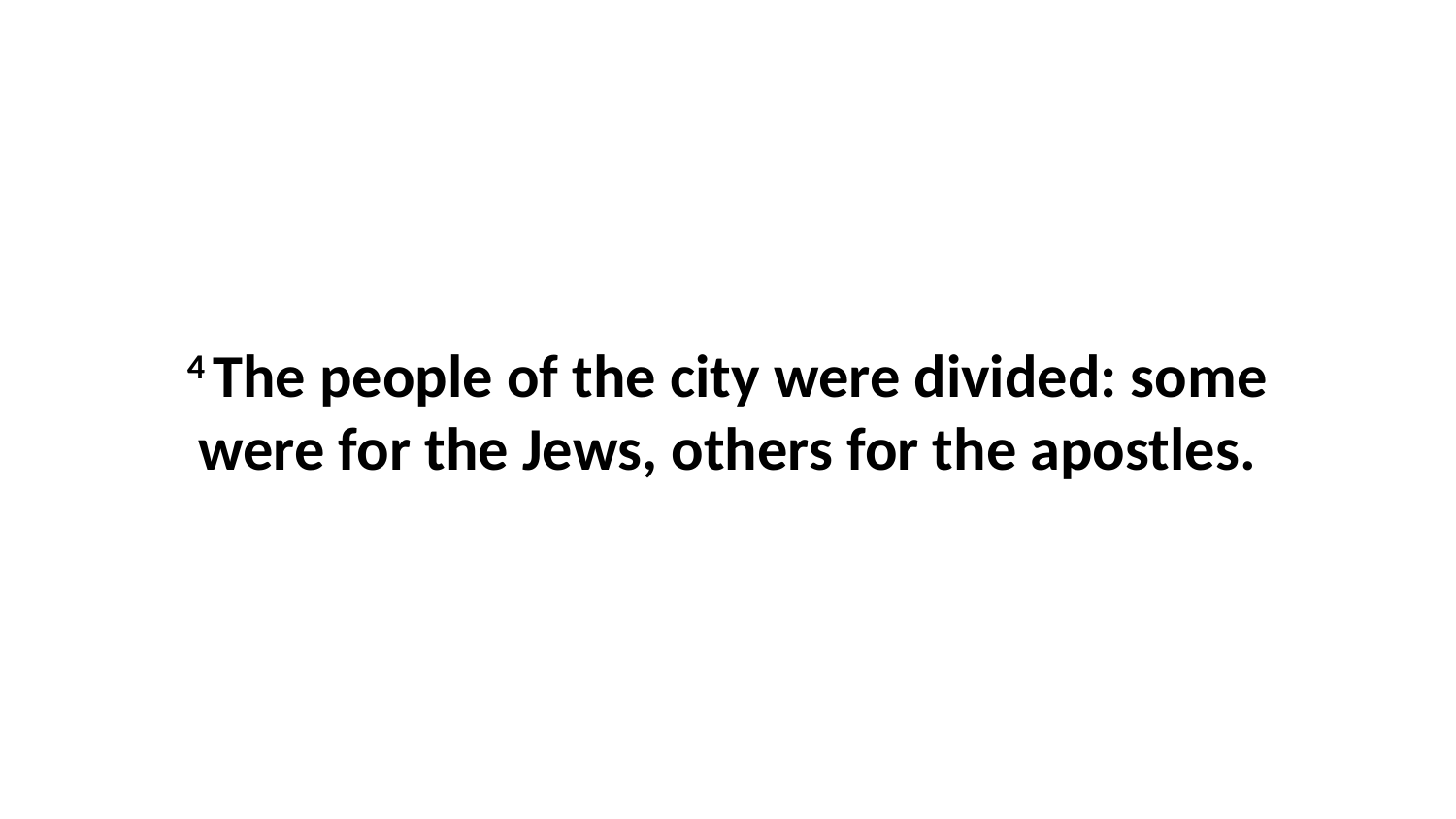

4 The people of the city were divided: some were for the Jews, others for the apostles.